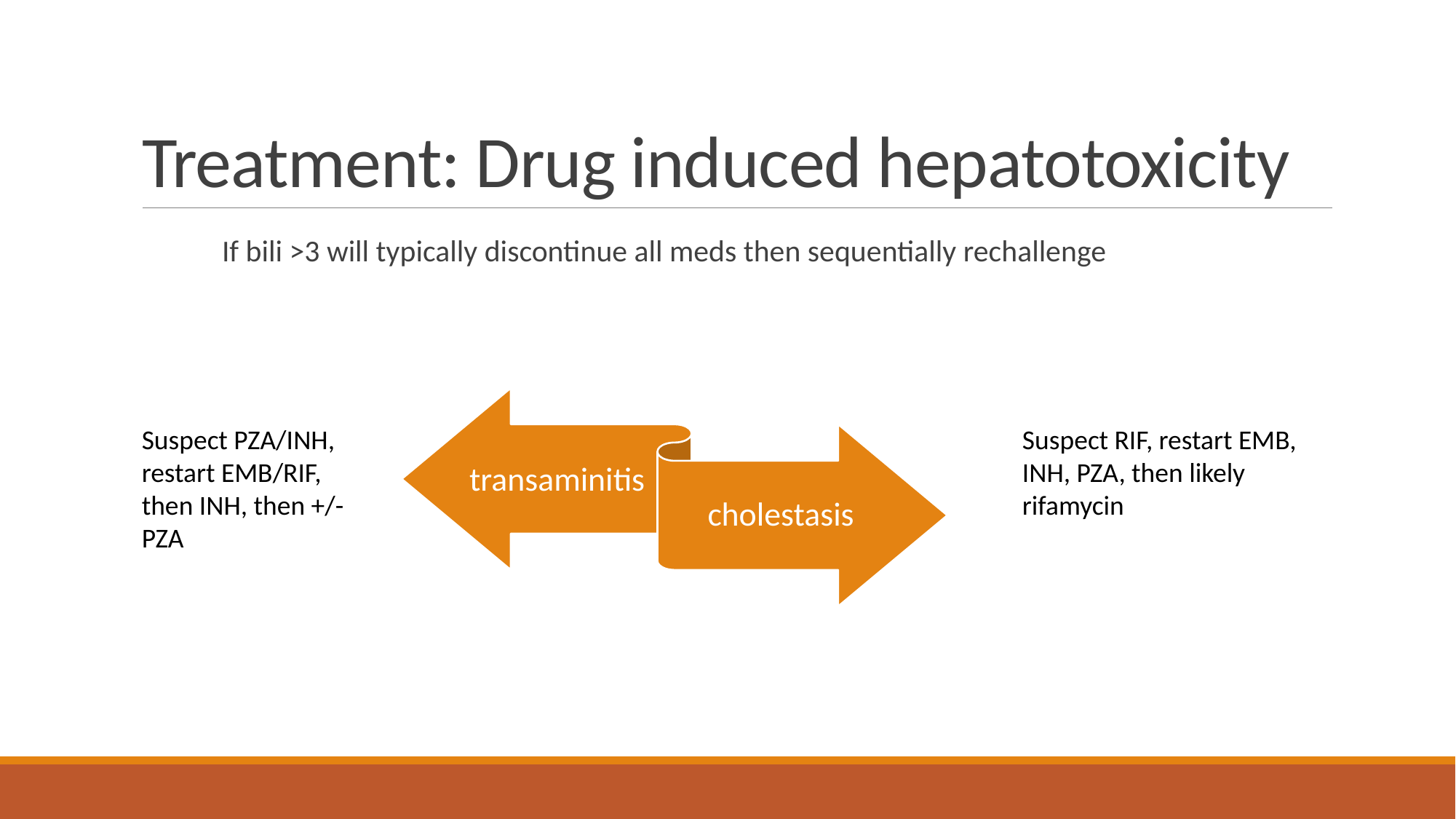

# Treatment: Drug induced hepatotoxicity
If bili >3 will typically discontinue all meds then sequentially rechallenge

transaminitis
cholestasis
Suspect PZA/INH, restart EMB/RIF, then INH, then +/- PZA
Suspect RIF, restart EMB, INH, PZA, then likely rifamycin